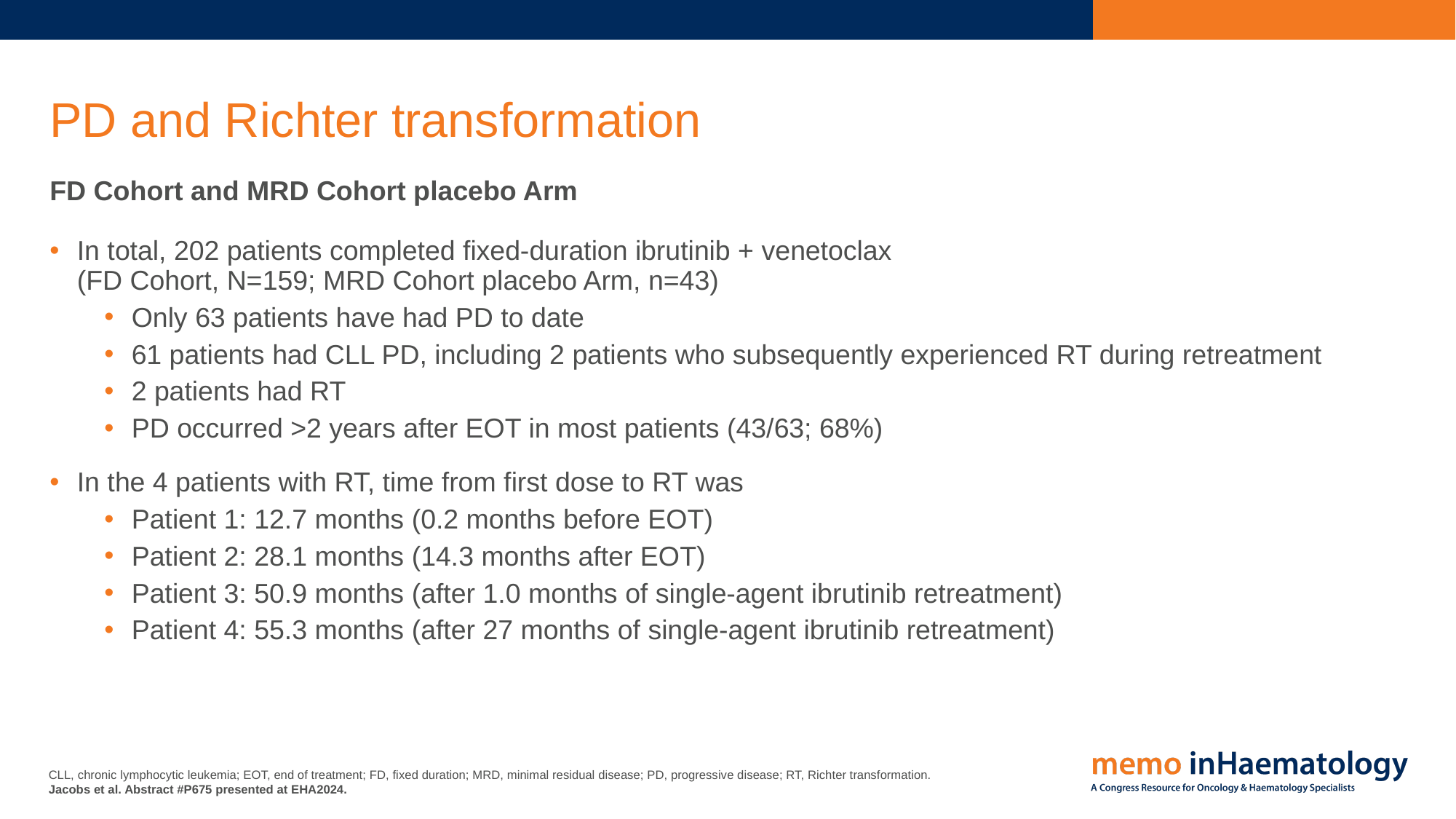

# PD and Richter transformation
FD Cohort and MRD Cohort placebo Arm
In total, 202 patients completed fixed-duration ibrutinib + venetoclax
(FD Cohort, N=159; MRD Cohort placebo Arm, n=43)
Only 63 patients have had PD to date
61 patients had CLL PD, including 2 patients who subsequently experienced RT during retreatment
2 patients had RT
PD occurred >2 years after EOT in most patients (43/63; 68%)
In the 4 patients with RT, time from first dose to RT was
Patient 1: 12.7 months (0.2 months before EOT)
Patient 2: 28.1 months (14.3 months after EOT)
Patient 3: 50.9 months (after 1.0 months of single-agent ibrutinib retreatment)
Patient 4: 55.3 months (after 27 months of single-agent ibrutinib retreatment)
CLL, chronic lymphocytic leukemia; EOT, end of treatment; FD, fixed duration; MRD, minimal residual disease; PD, progressive disease; RT, Richter transformation.
Jacobs et al. Abstract #P675 presented at EHA2024.